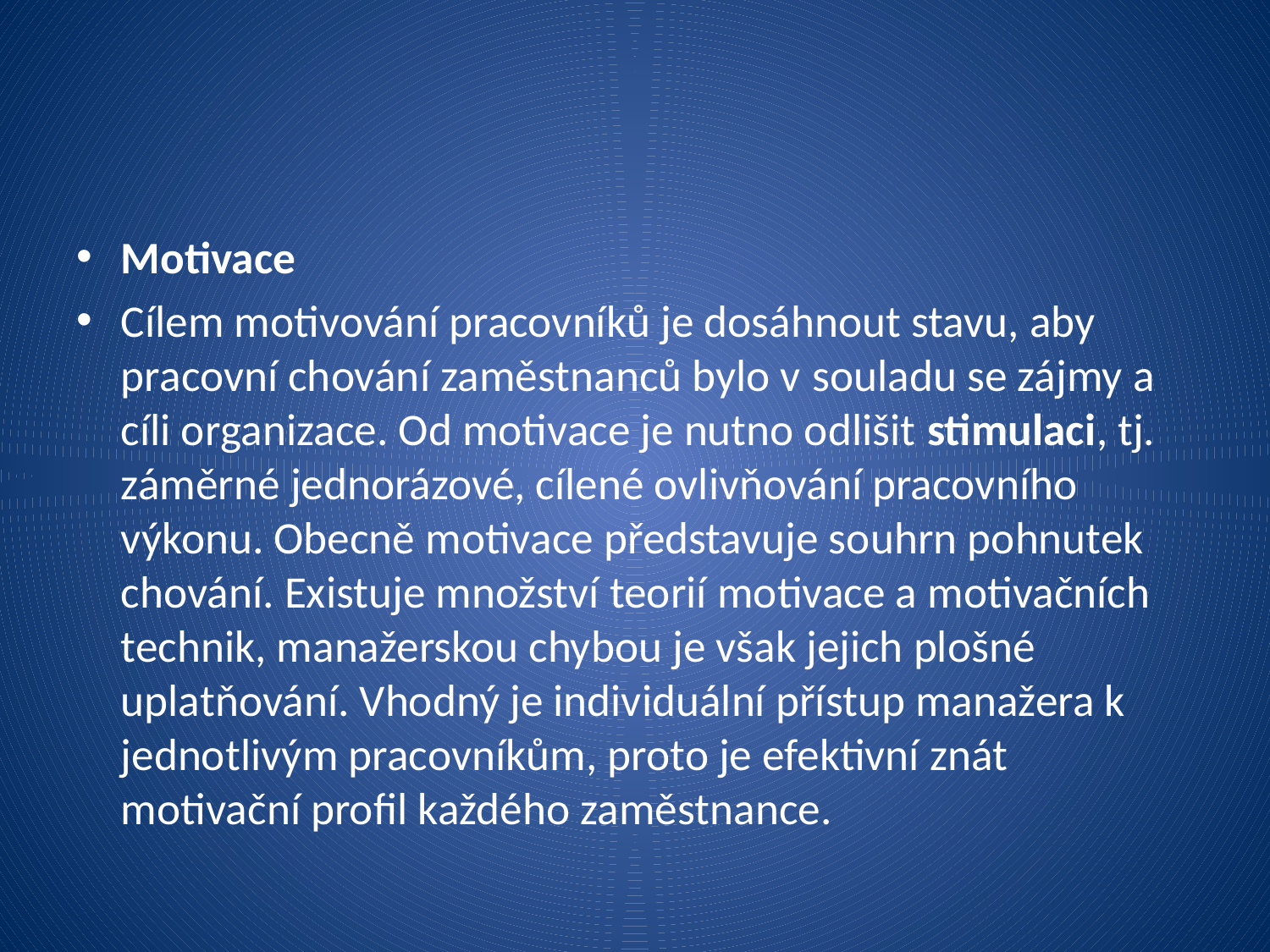

Motivace
Cílem motivování pracovníků je dosáhnout stavu, aby pracovní chování zaměstnanců bylo v souladu se zájmy a cíli organizace. Od motivace je nutno odlišit stimulaci, tj. záměrné jednorázové, cílené ovlivňování pracovního výkonu. Obecně motivace představuje souhrn pohnutek chování. Existuje množství teorií motivace a motivačních technik, manažerskou chybou je však jejich plošné uplatňování. Vhodný je individuální přístup manažera k jednotlivým pracovníkům, proto je efektivní znát motivační profil každého zaměstnance.